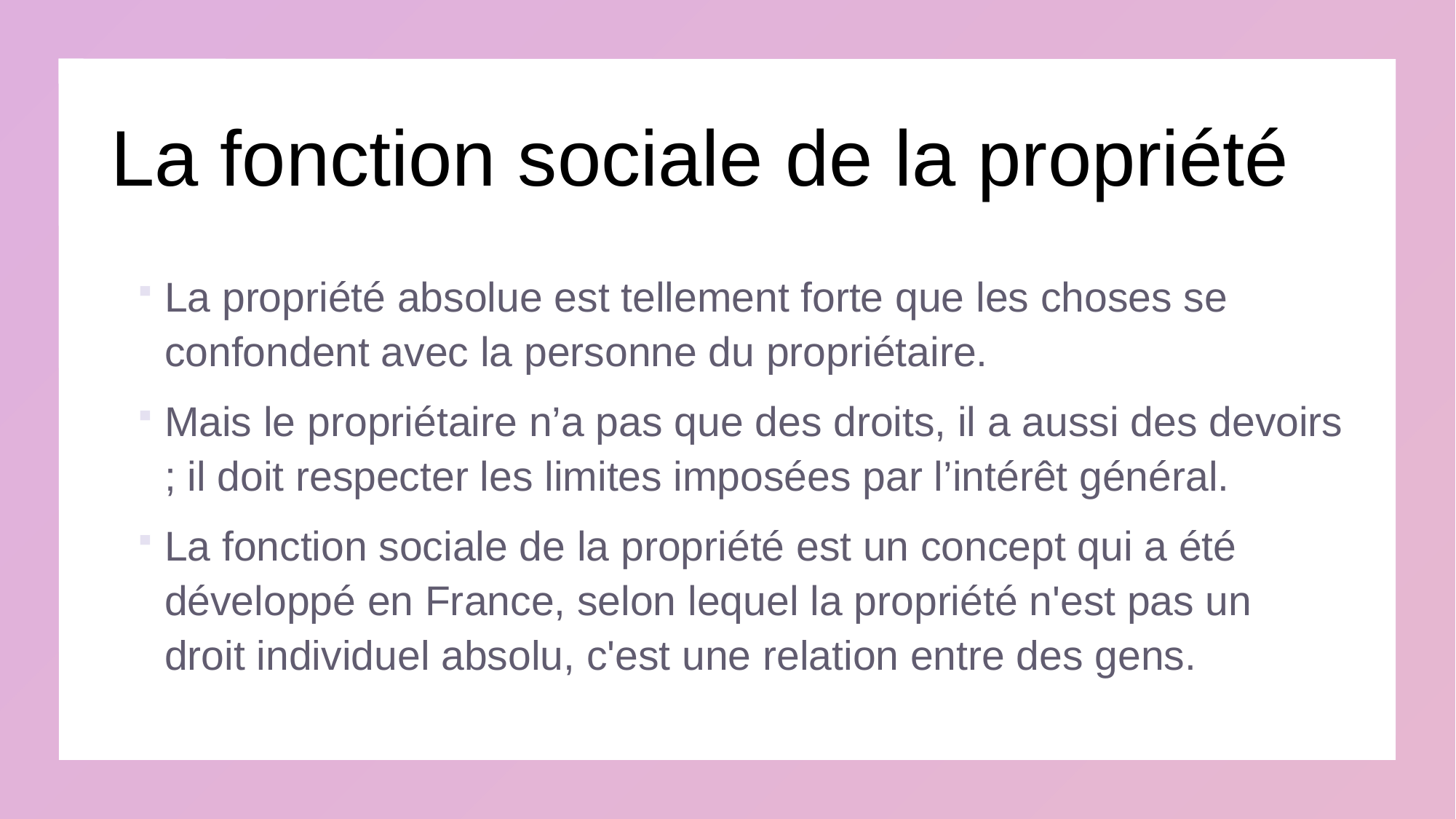

# La fonction sociale de la propriété
La propriété absolue est tellement forte que les choses se confondent avec la personne du propriétaire.
Mais le propriétaire n’a pas que des droits, il a aussi des devoirs ; il doit respecter les limites imposées par l’intérêt général.
La fonction sociale de la propriété est un concept qui a été développé en France, selon lequel la propriété n'est pas un droit individuel absolu, c'est une relation entre des gens.